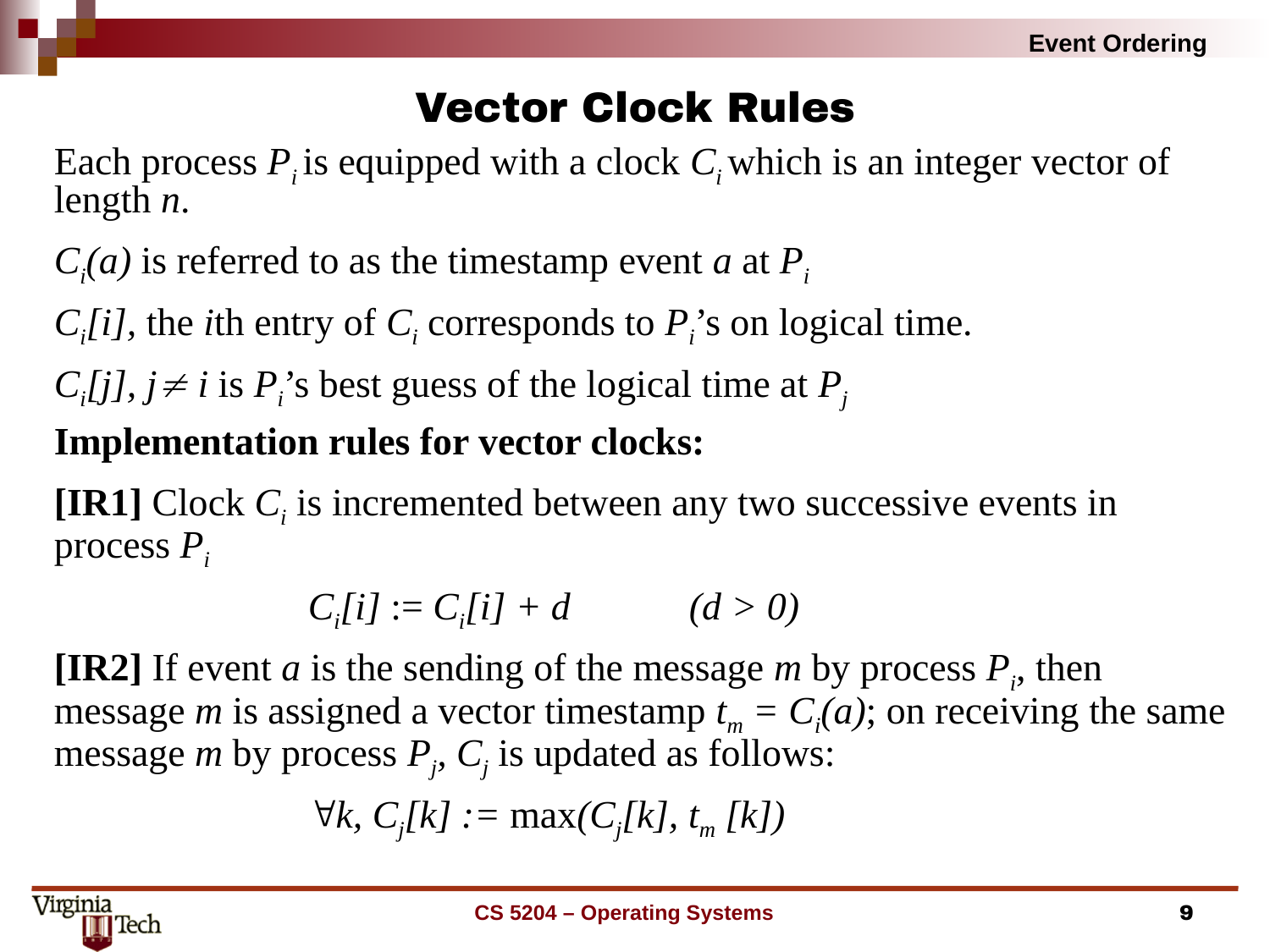

# Vector Clock Rules
Each process Pi is equipped with a clock Ci which is an integer vector of length n.
Ci(a) is referred to as the timestamp event a at Pi
Ci[i], the ith entry of Ci corresponds to Pi’s on logical time.
Ci[j], j≠ i is Pi’s best guess of the logical time at Pj
Implementation rules for vector clocks:
[IR1] Clock Ci is incremented between any two successive events in process Pi
		Ci[i] := Ci[i] + d	(d > 0)
[IR2] If event a is the sending of the message m by process Pi, then message m is assigned a vector timestamp tm = Ci(a); on receiving the same message m by process Pj, Cj is updated as follows:
		∀k, Cj[k] := max(Cj[k], tm [k])
CS 5204 – Operating Systems
9